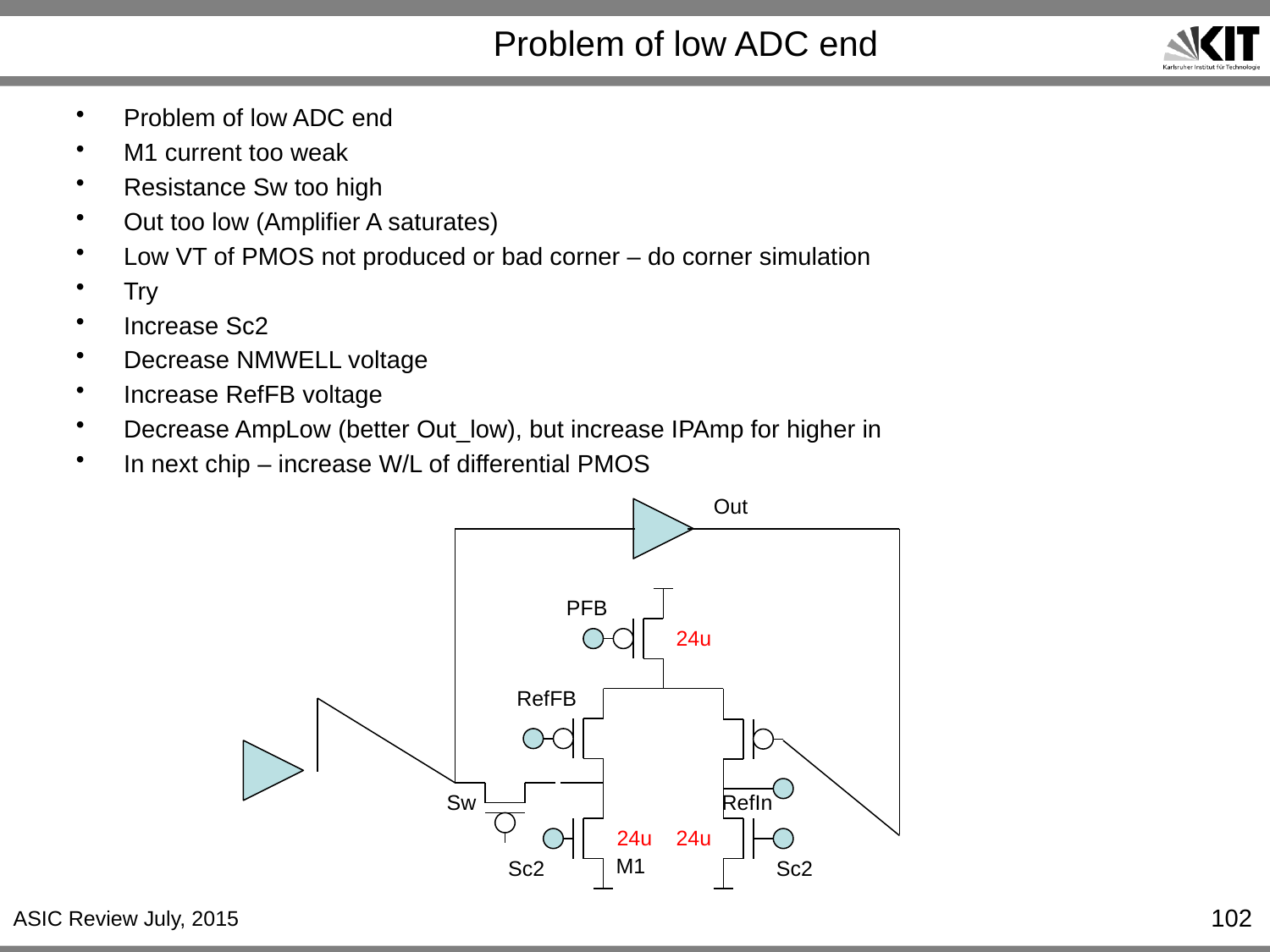

# Problem of low ADC end
Problem of low ADC end
M1 current too weak
Resistance Sw too high
Out too low (Amplifier A saturates)
Low VT of PMOS not produced or bad corner – do corner simulation
Try
Increase Sc2
Decrease NMWELL voltage
Increase RefFB voltage
Decrease AmpLow (better Out_low), but increase IPAmp for higher in
In next chip – increase W/L of differential PMOS

Out

PFB

24u

RefFB

Sw
RefIn
24u
24u

M1
Sc2
Sc2
102